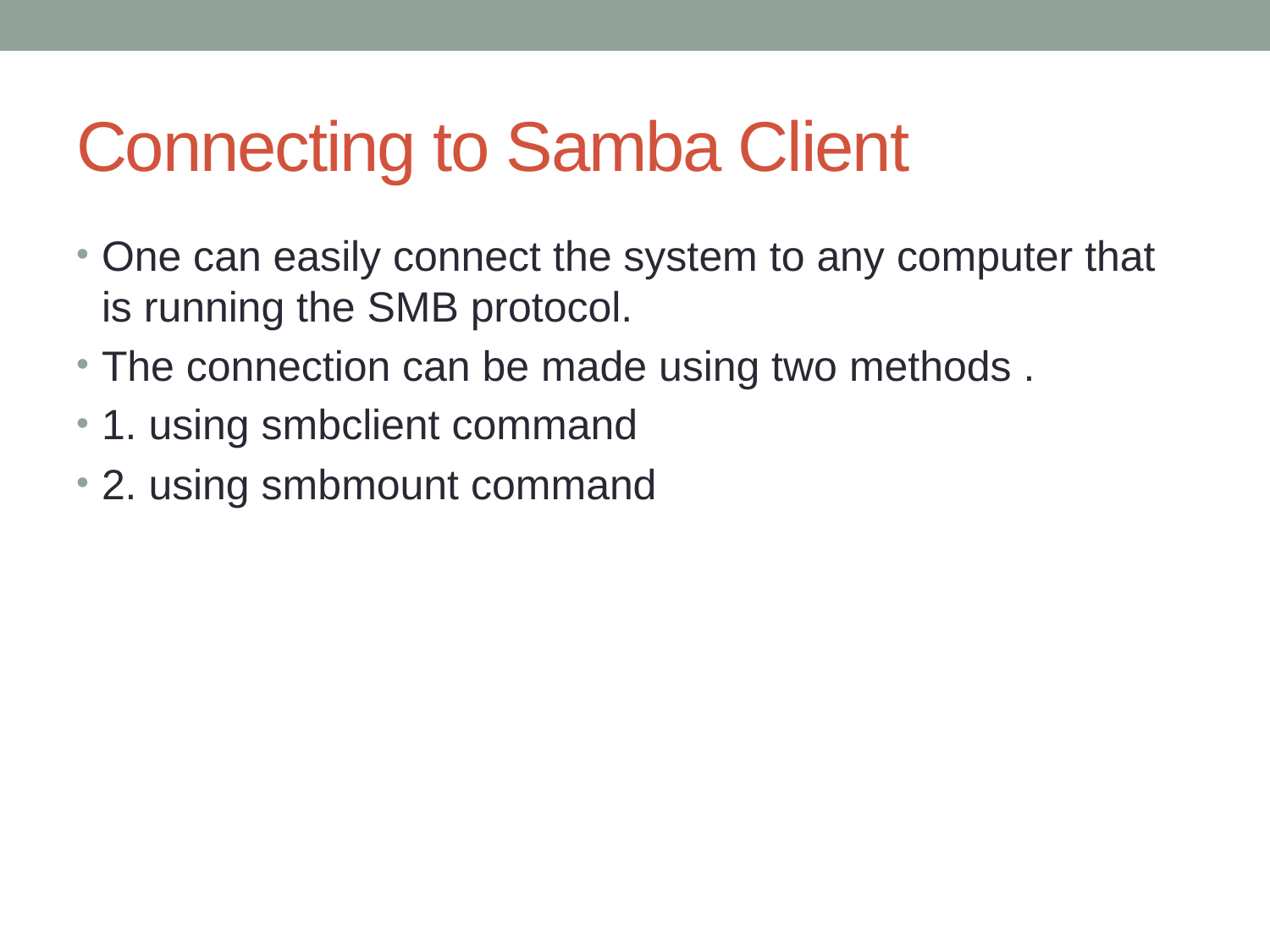

# Connecting to Samba Client
One can easily connect the system to any computer that is running the SMB protocol.
The connection can be made using two methods .
1. using smbclient command
2. using smbmount command